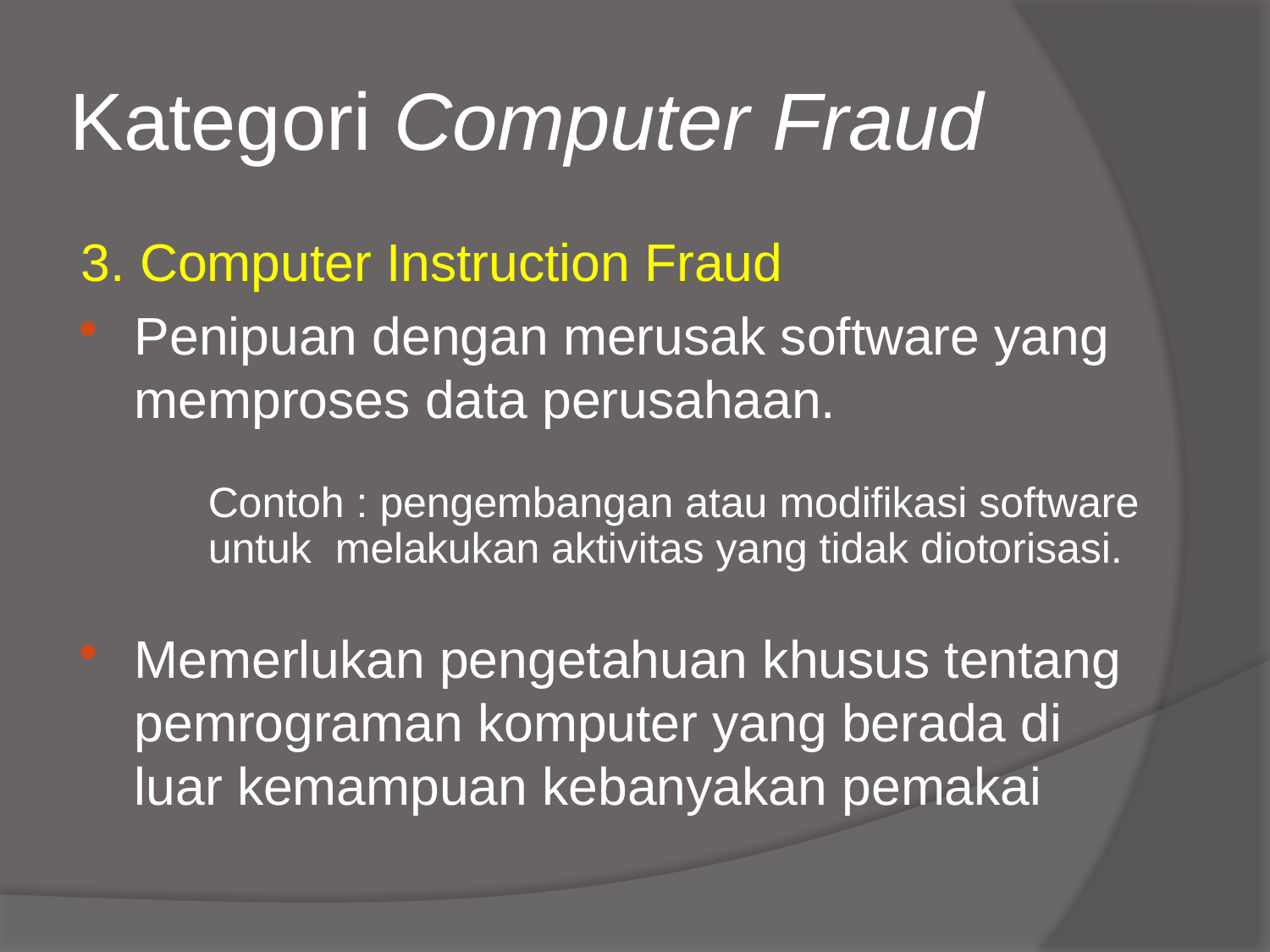

# Kategori Computer Fraud
3. Computer Instruction Fraud
Penipuan dengan merusak software yang memproses data perusahaan.

	Contoh : pengembangan atau modifikasi software 	untuk 	melakukan aktivitas yang tidak diotorisasi.

Memerlukan pengetahuan khusus tentang pemrograman komputer yang berada di luar kemampuan kebanyakan pemakai